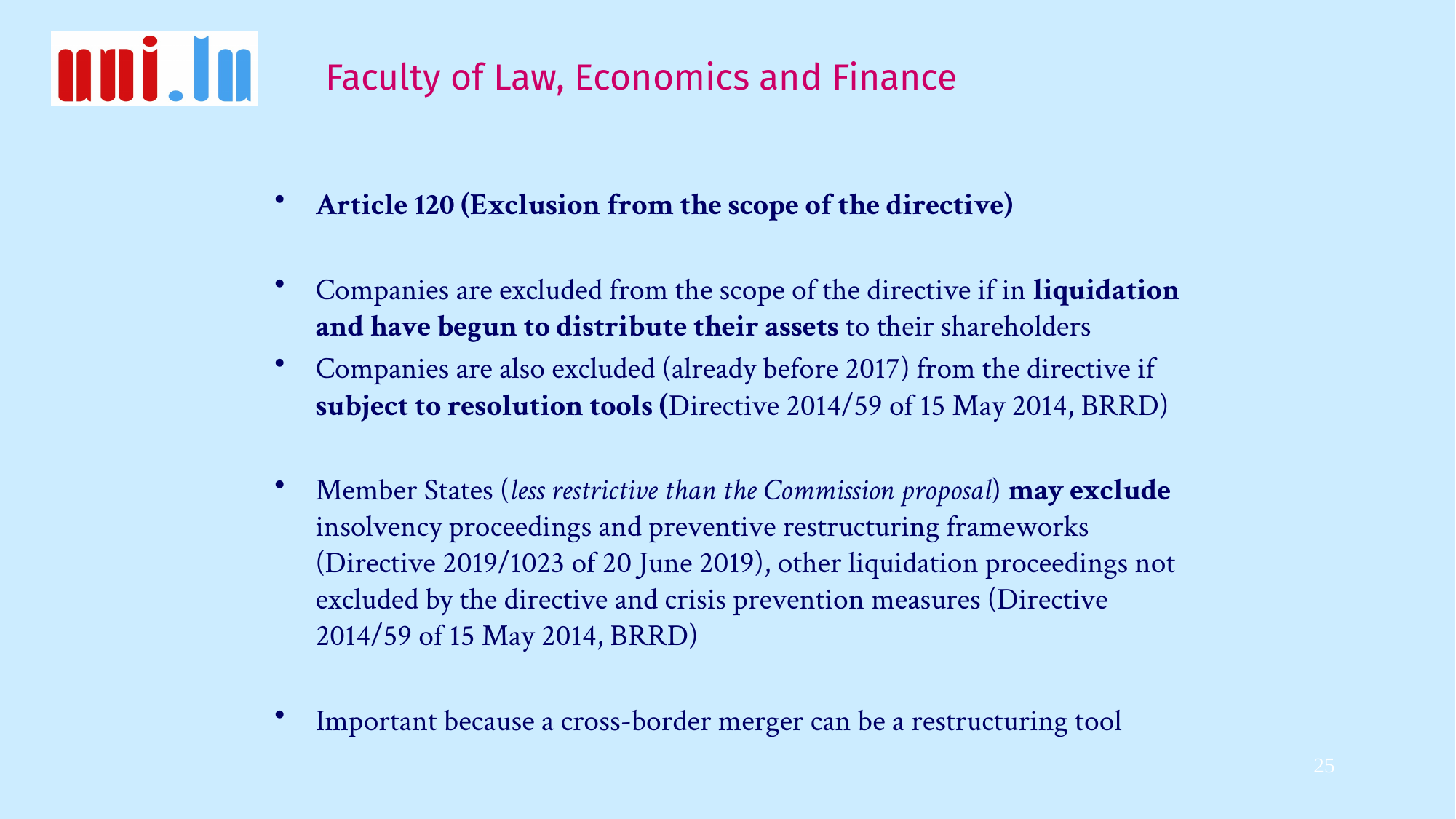

#

Article 120 (Exclusion from the scope of the directive)

Companies are excluded from the scope of the directive if in liquidation and have begun to distribute their assets to their shareholders
Companies are also excluded (already before 2017) from the directive if subject to resolution tools (Directive 2014/59 of 15 May 2014, BRRD)

Member States (less restrictive than the Commission proposal) may exclude insolvency proceedings and preventive restructuring frameworks (Directive 2019/1023 of 20 June 2019), other liquidation proceedings not excluded by the directive and crisis prevention measures (Directive 2014/59 of 15 May 2014, BRRD)

Important because a cross-border merger can be a restructuring tool

25